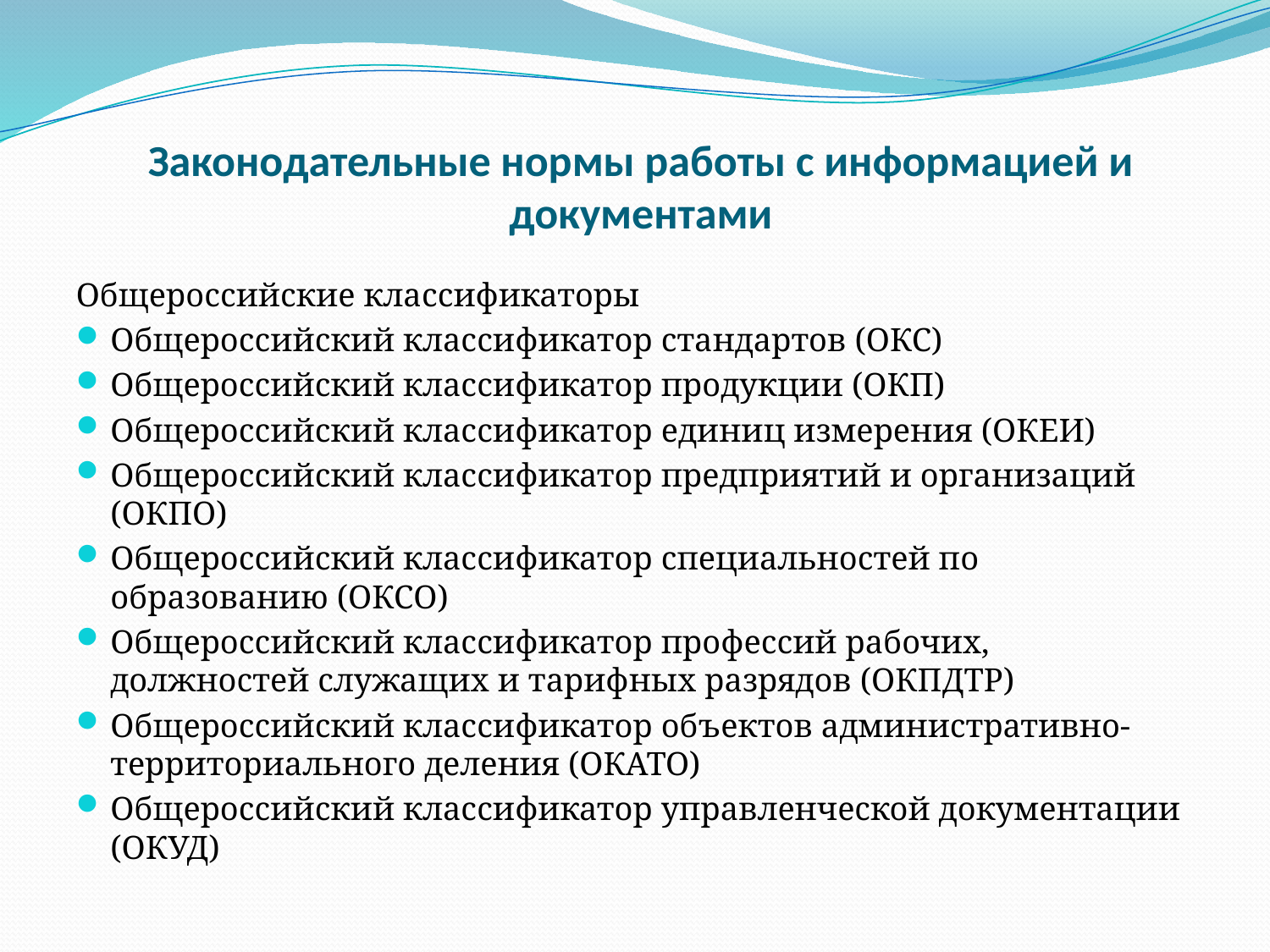

# Законодательные нормы работы с информацией и документами
Общероссийские классификаторы
Общероссийский классификатор стандартов (ОКС)
Общероссийский классификатор продукции (ОКП)
Общероссийский классификатор единиц измерения (ОКЕИ)
Общероссийский классификатор предприятий и организаций (ОКПО)
Общероссийский классификатор специальностей по образованию (ОКСО)
Общероссийский классификатор профессий рабочих, должностей служащих и тарифных разрядов (ОКПДТР)
Общероссийский классификатор объектов административно-территориального деления (ОКАТО)
Общероссийский классификатор управленческой документации (ОКУД)